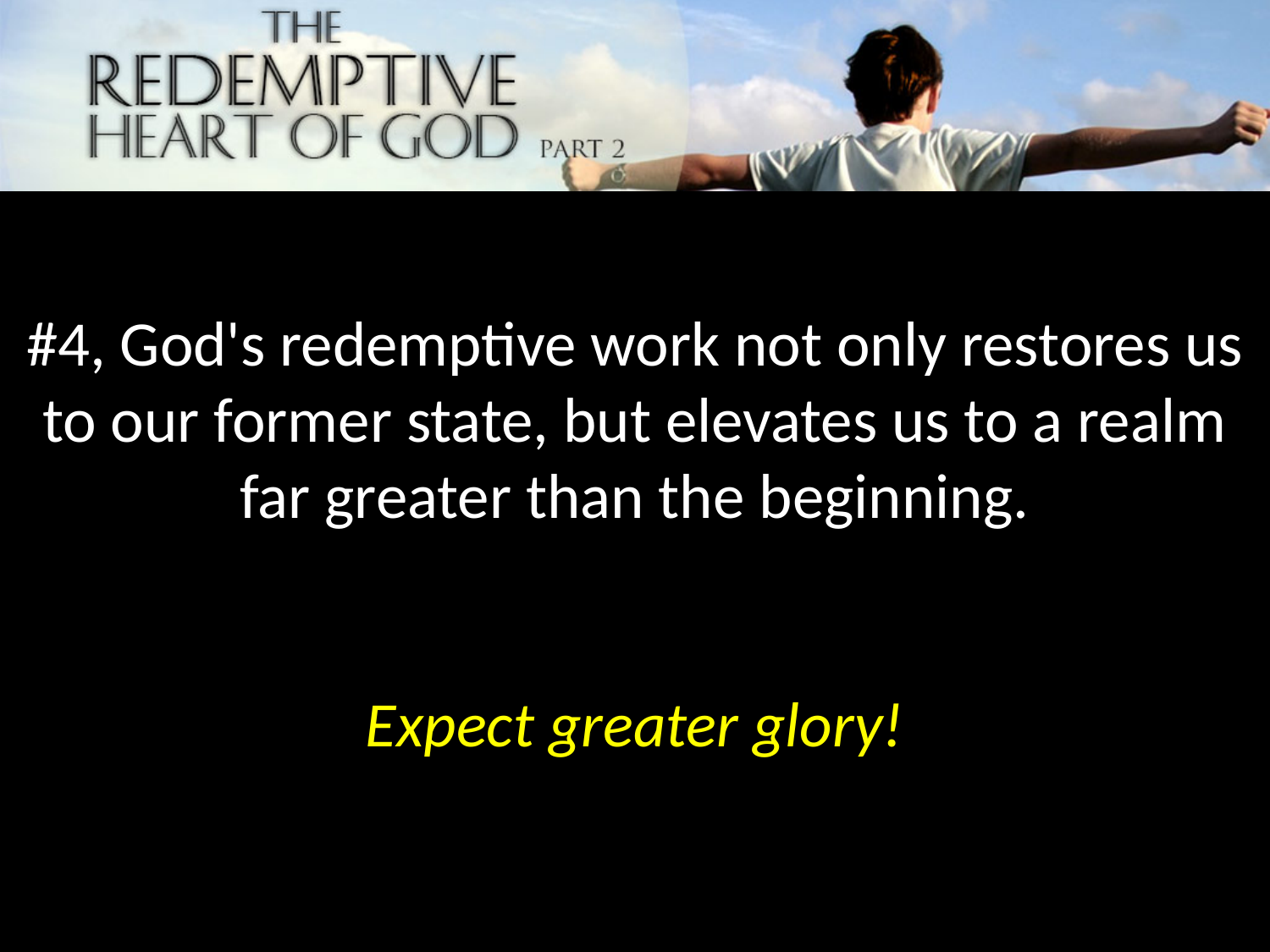

#4, God's redemptive work not only restores us to our former state, but elevates us to a realm far greater than the beginning.

Expect greater glory!